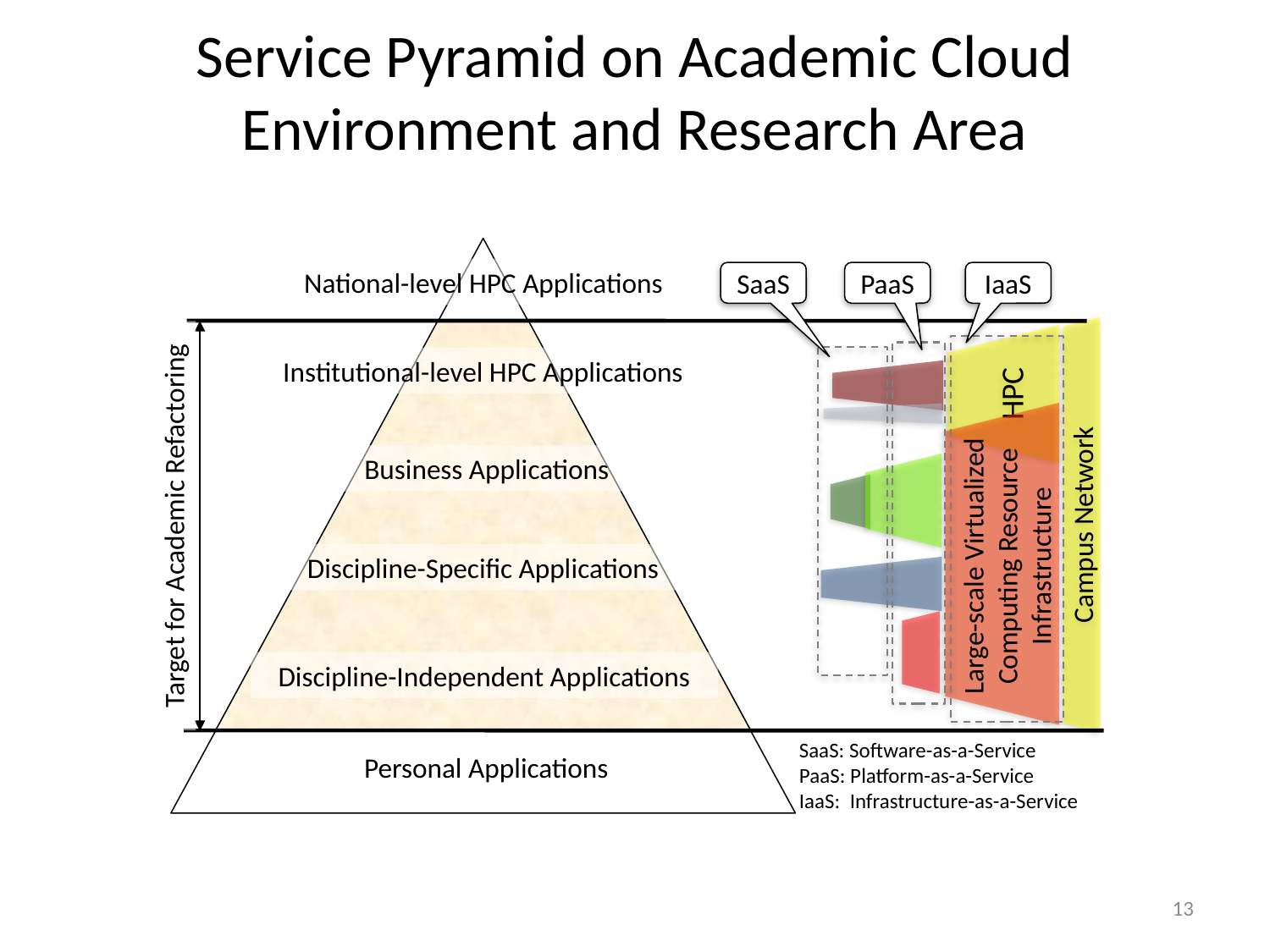

# Service Pyramid on Academic Cloud Environment and Research Area

National-level HPC Applications
SaaS
PaaS
IaaS

HPC

Institutional-level HPC Applications

Business Applications

Target for Academic Refactoring
Campus Network

Large-scale Virtualized Computing Resource Infrastructure

Discipline-Specific Applications

Discipline-Independent Applications
SaaS: Software-as-a-Service
PaaS: Platform-as-a-Service
IaaS:  Infrastructure-as-a-Service
Personal Applications
13